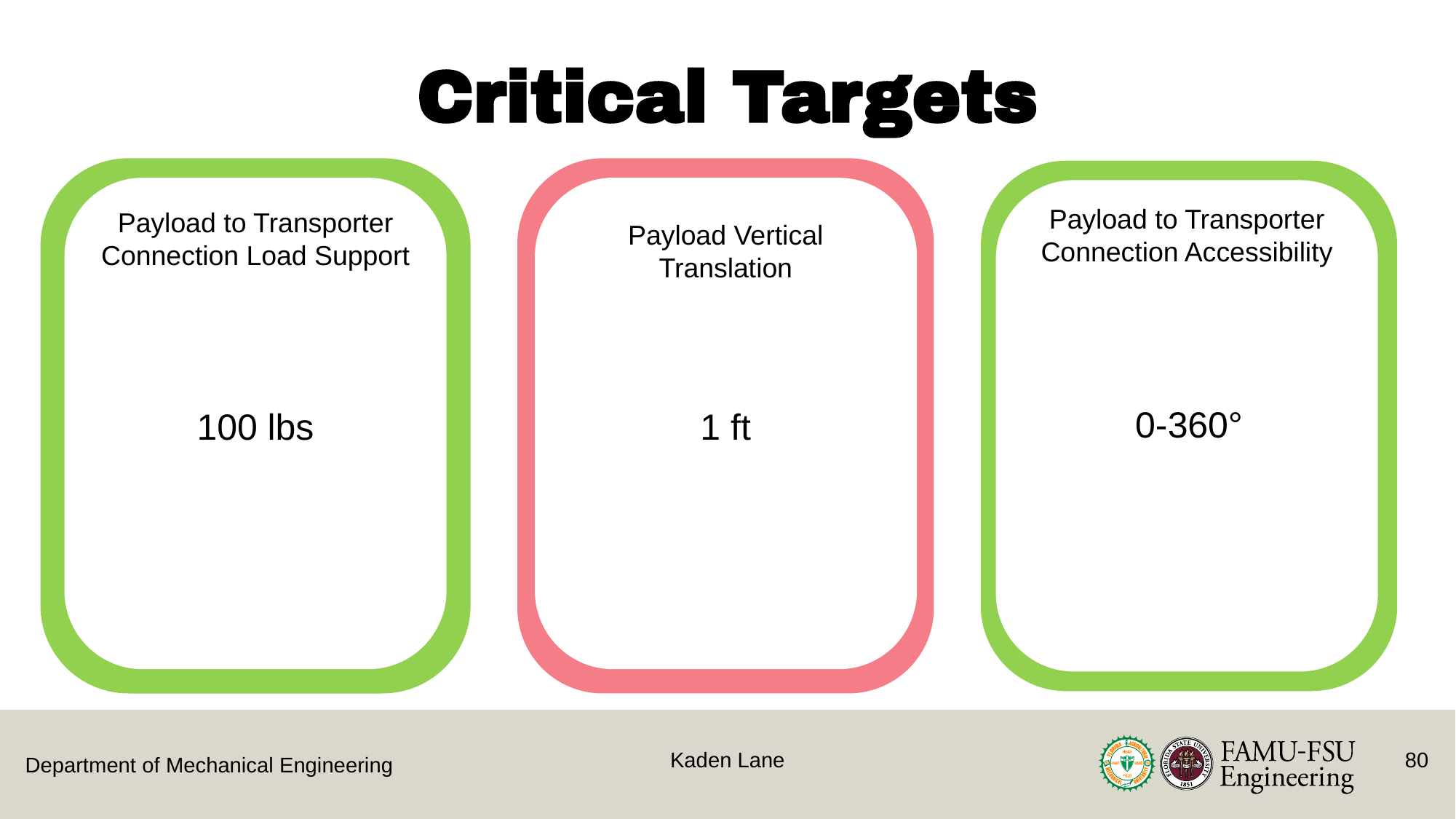

Targets
Functional Decomposition
Critical Targets
Vertical Translation
Payload to Transporter Connection Load Support
Payload to Transporter Connection Accessibility
100 lbs
1 ft
360°
Payload to Transporter Connection Accessibility
Payload to Transporter Connection Load Support
Payload Vertical Translation
0-360°
100 lbs
1 ft
Kaden Lane

80